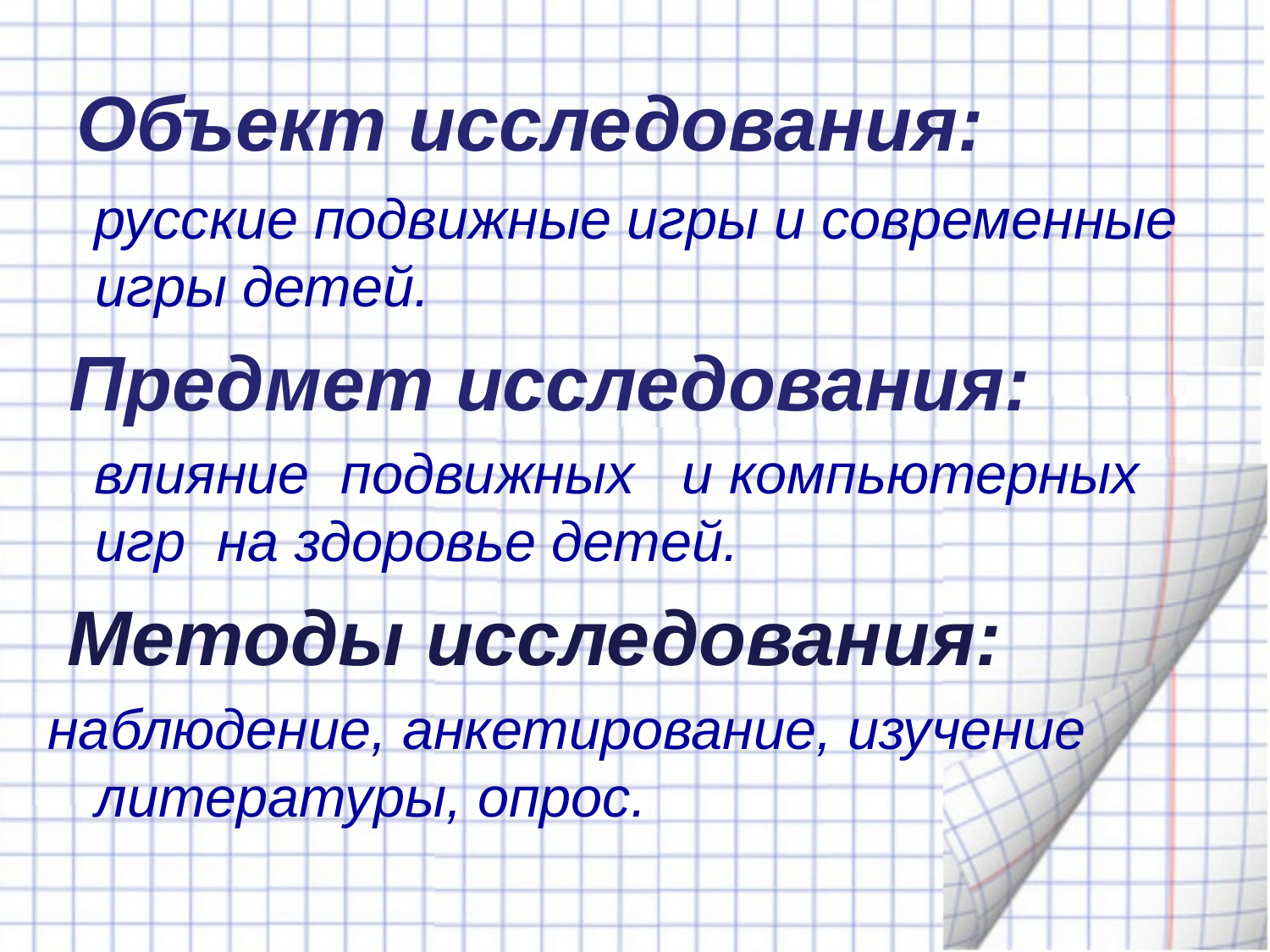

# Объект исследования:
   русские подвижные игры и современные игры детей.
 Предмет исследования:
   влияние  подвижных   и компьютерных игр  на здоровье детей.
 Методы исследования:
наблюдение, анкетирование, изучение литературы, опрос.